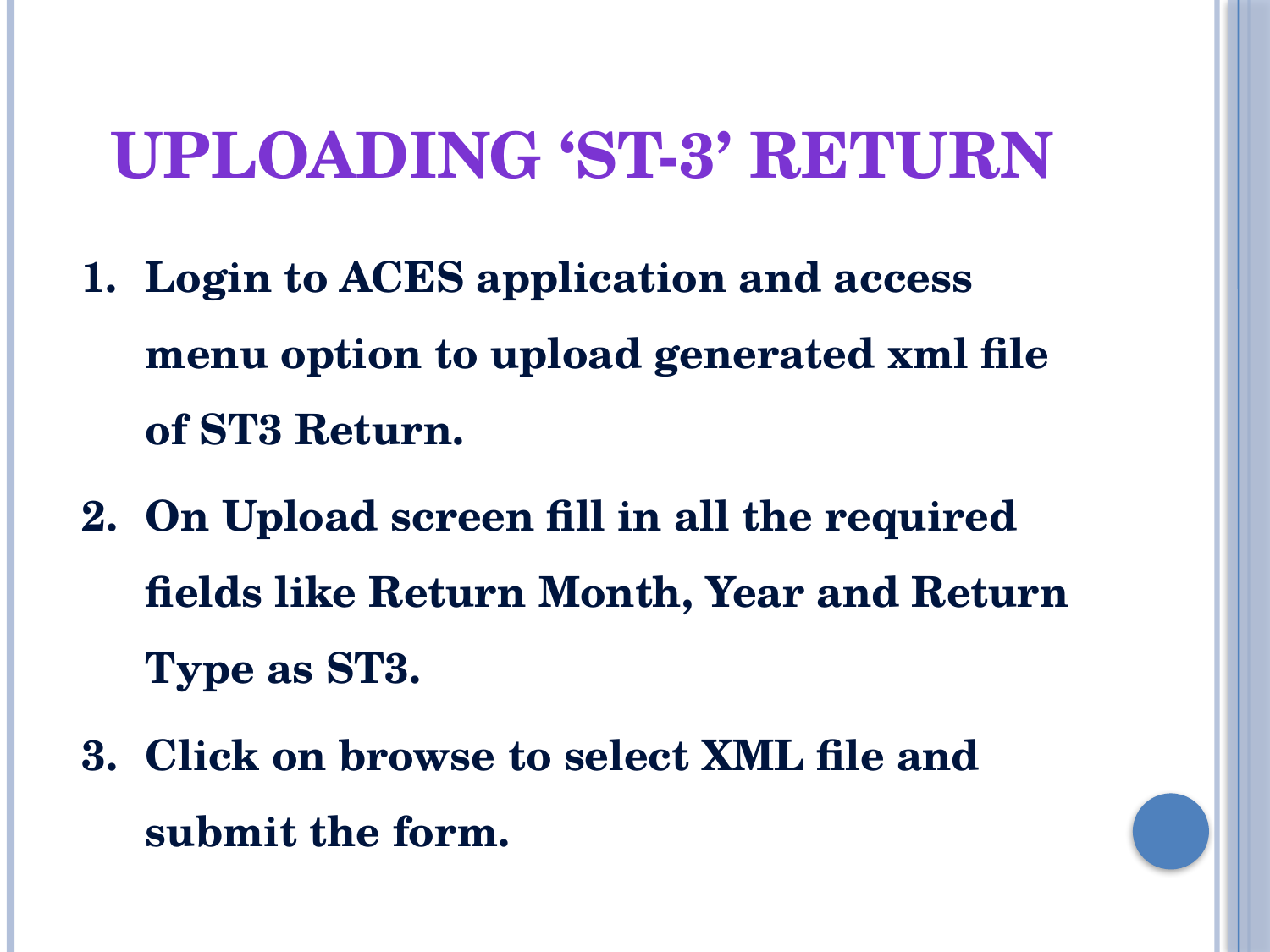

# UPLOADING ‘ST-3’ RETURN
1.	Login to ACES application and access menu option to upload generated xml file of ST3 Return.
2.	On Upload screen fill in all the required fields like Return Month, Year and Return Type as ST3.
3.	Click on browse to select XML file and submit the form.